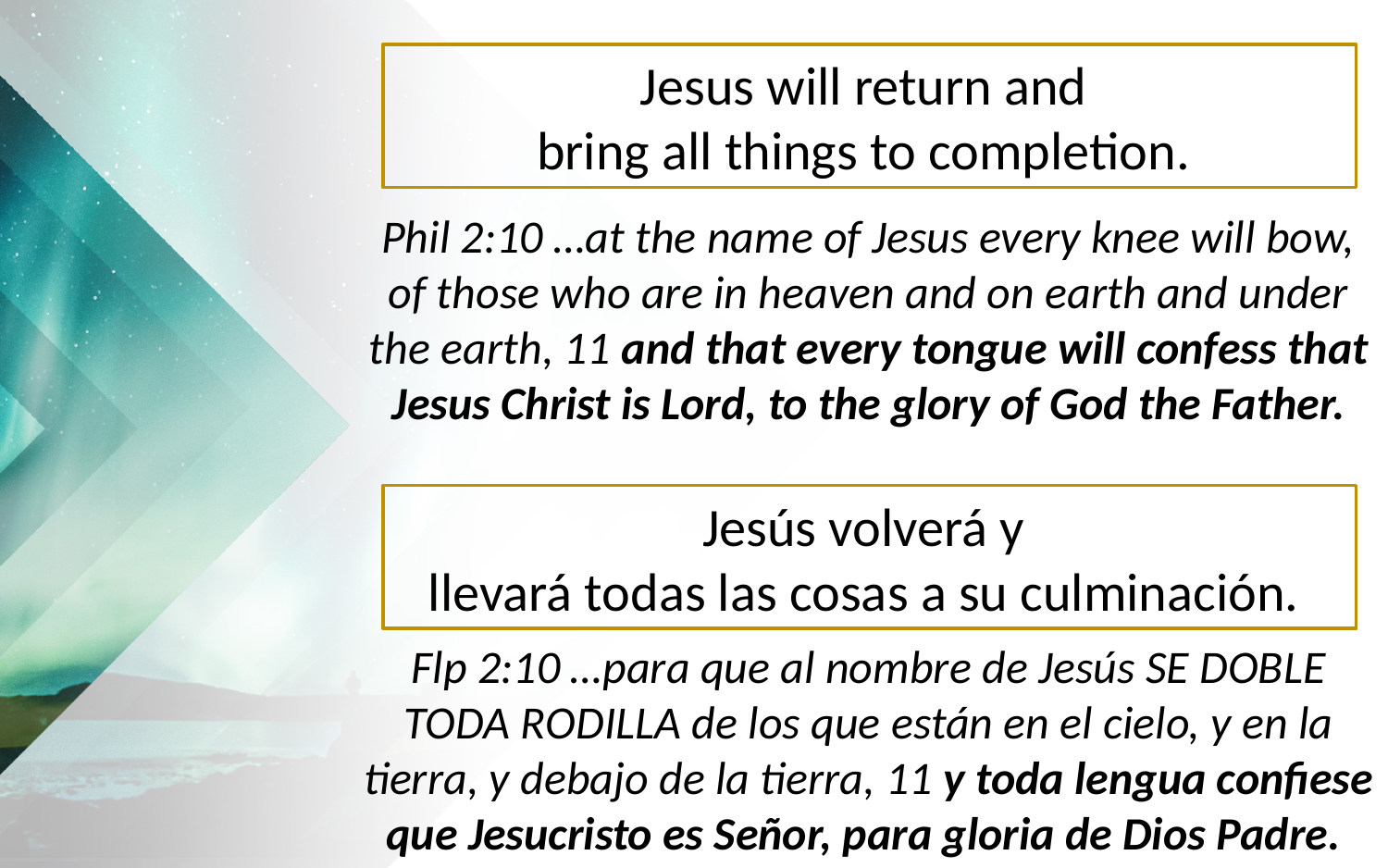

Jesus will return and
bring all things to completion.
Phil 2:10 …at the name of Jesus every knee will bow, of those who are in heaven and on earth and under the earth, 11 and that every tongue will confess that Jesus Christ is Lord, to the glory of God the Father.
Jesús volverá y
llevará todas las cosas a su culminación.
Flp 2:10 …para que al nombre de Jesús SE DOBLE TODA RODILLA de los que están en el cielo, y en la tierra, y debajo de la tierra, 11 y toda lengua confiese que Jesucristo es Señor, para gloria de Dios Padre.